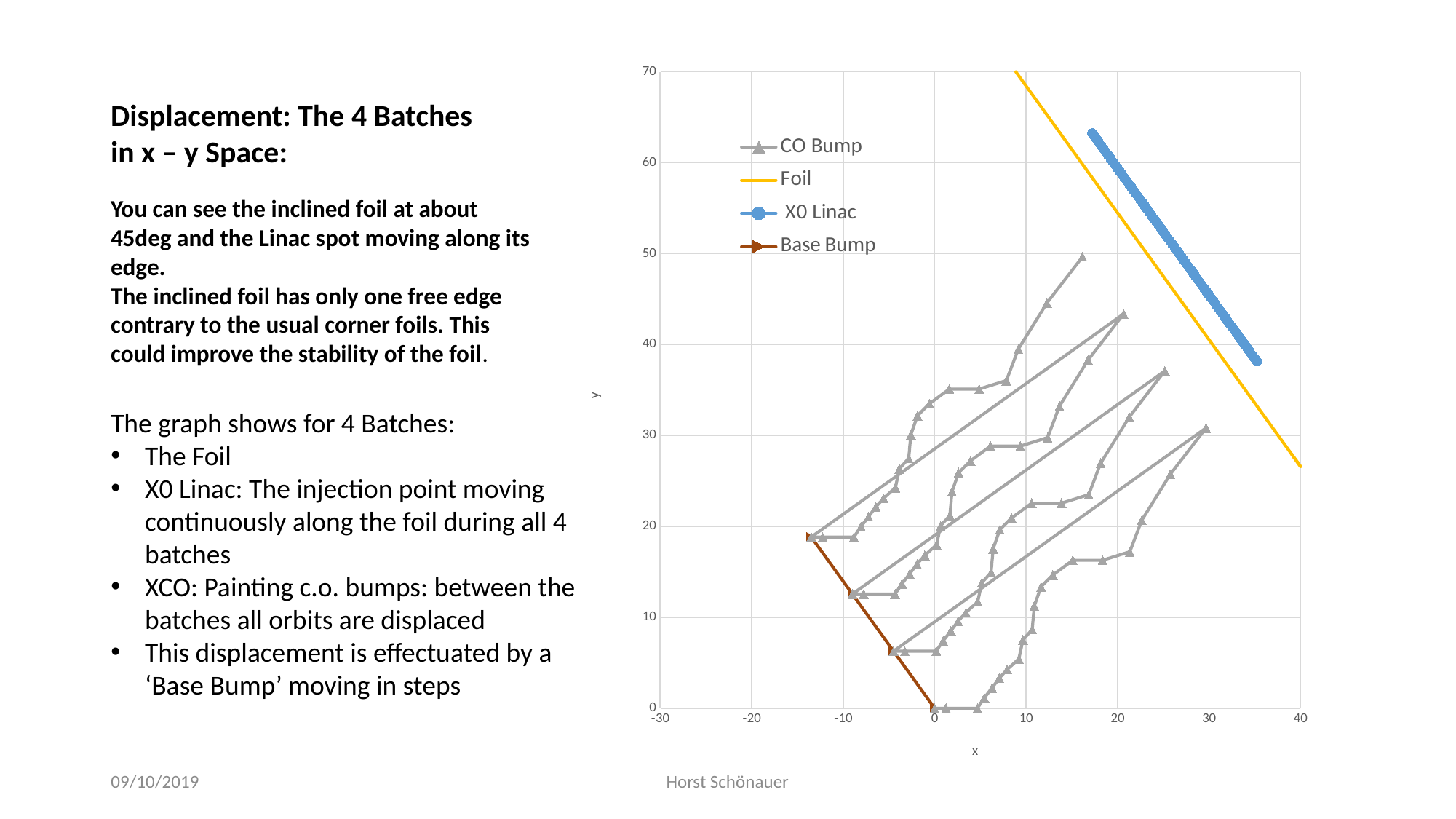

### Chart

| Category | Linac mishif - CO End | CO Bump | Foil |  X0 Linac |  |
|---|---|---|---|---|---|
Displacement: The 4 Batches in x – y Space:
You can see the inclined foil at about 45deg and the Linac spot moving along its edge.
The inclined foil has only one free edge contrary to the usual corner foils. This could improve the stability of the foil.
The graph shows for 4 Batches:
The Foil
X0 Linac: The injection point moving continuously along the foil during all 4 batches
XCO: Painting c.o. bumps: between the batches all orbits are displaced
This displacement is effectuated by a ‘Base Bump’ moving in steps
09/10/2019
Horst Schönauer